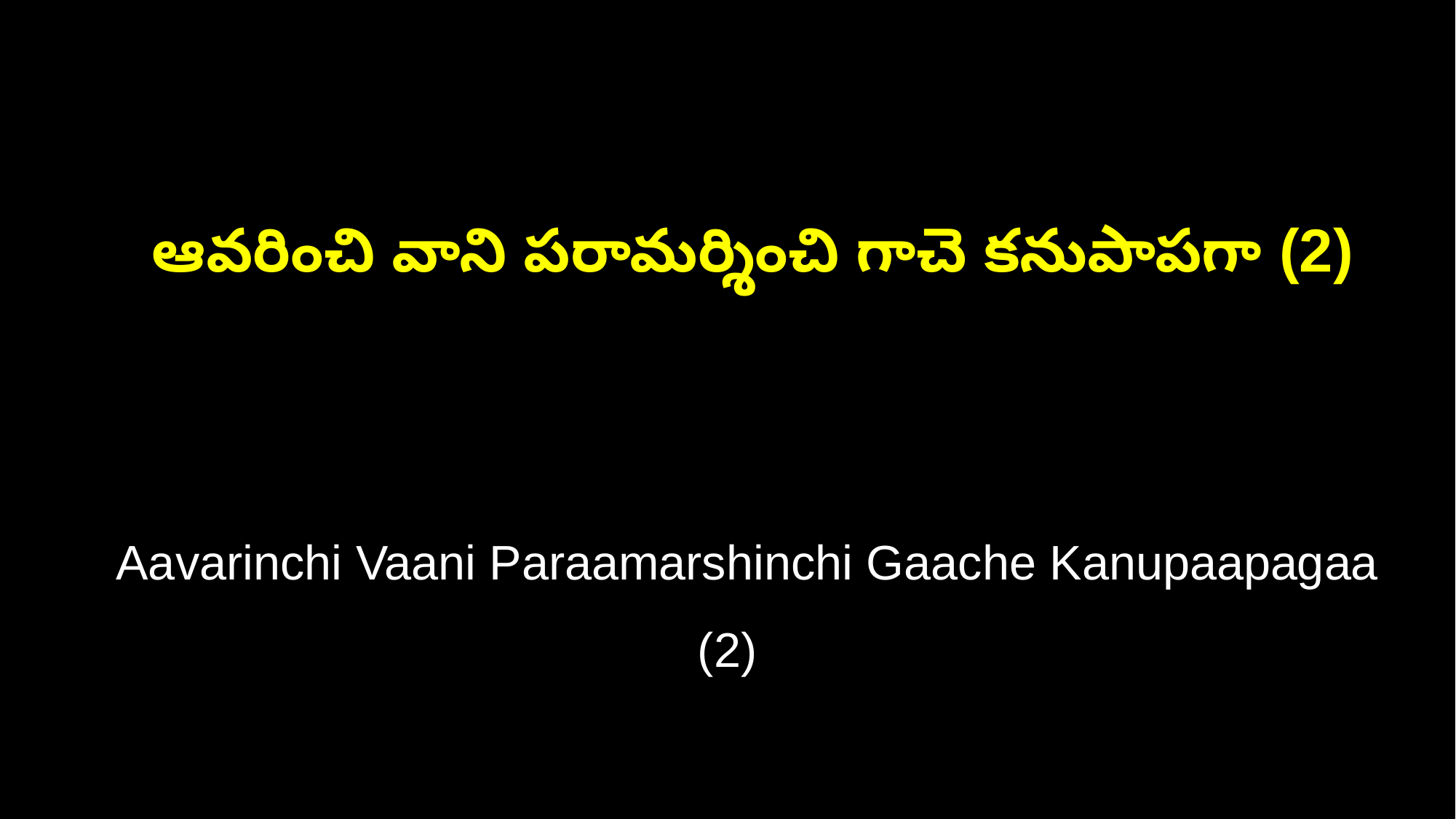

ఆవరించి వాని పరామర్శించి గాచె కనుపాపగా (2)
   Aavarinchi Vaani Paraamarshinchi Gaache Kanupaapagaa (2)